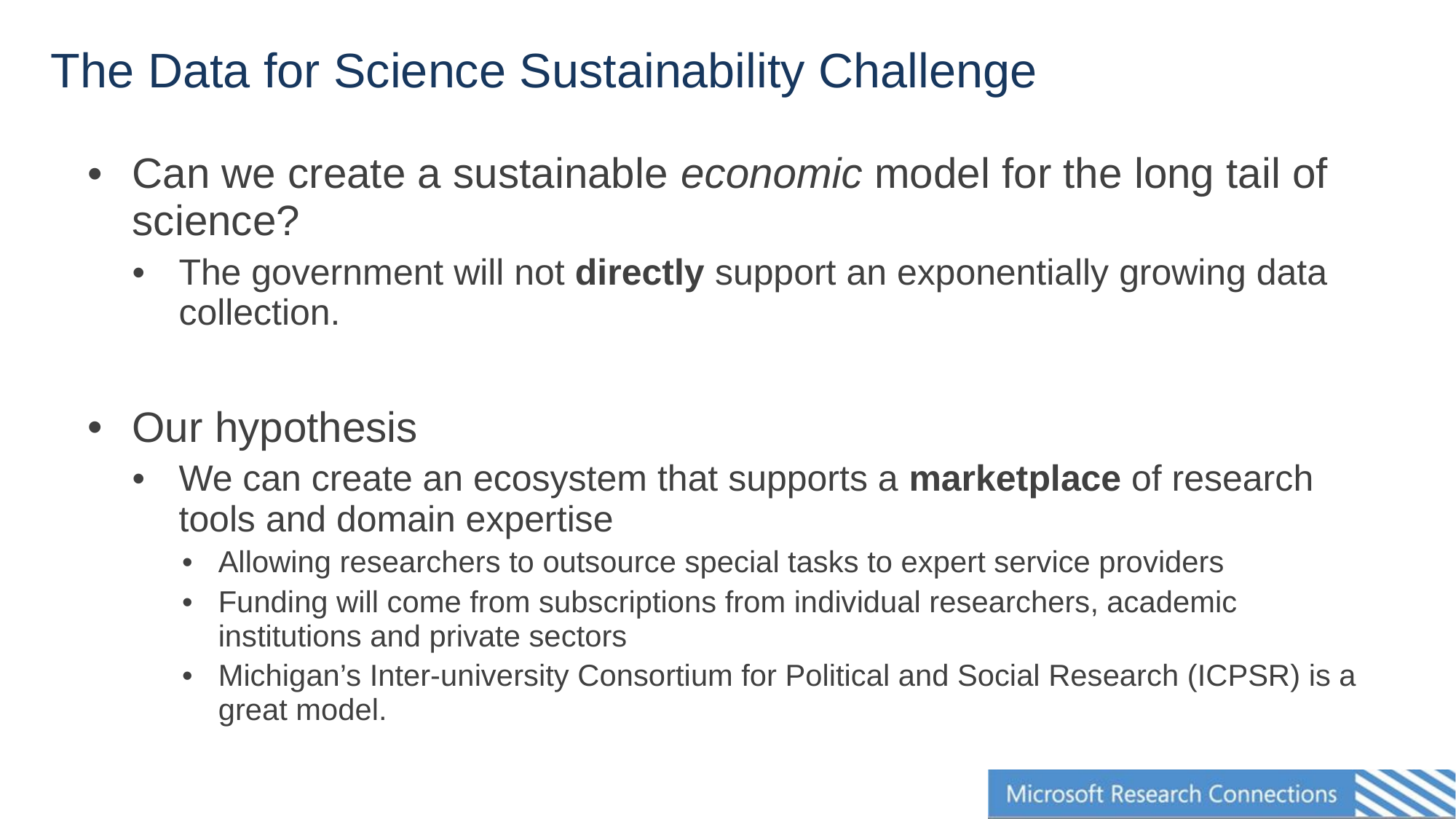

# The Data for Science Sustainability Challenge
Can we create a sustainable economic model for the long tail of science?
The government will not directly support an exponentially growing data collection.

Our hypothesis
We can create an ecosystem that supports a marketplace of research tools and domain expertise
Allowing researchers to outsource special tasks to expert service providers
Funding will come from subscriptions from individual researchers, academic institutions and private sectors
Michigan’s Inter-university Consortium for Political and Social Research (ICPSR) is a great model.